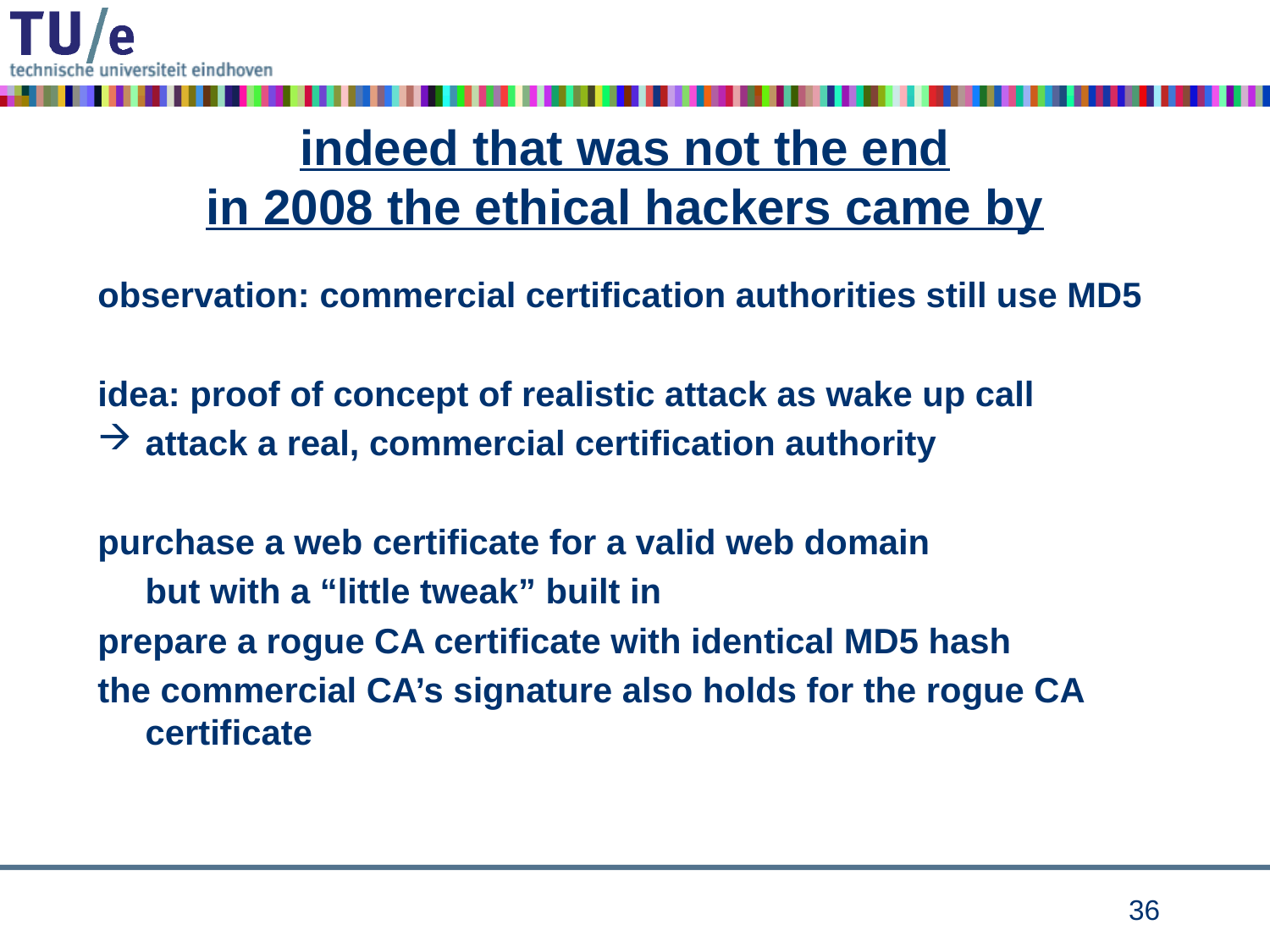

# indeed that was not the end in 2008 the ethical hackers came by
observation: commercial certification authorities still use MD5

idea: proof of concept of realistic attack as wake up call
attack a real, commercial certification authority

purchase a web certificate for a valid web domain
	but with a “little tweak” built in
prepare a rogue CA certificate with identical MD5 hash
the commercial CA’s signature also holds for the rogue CA certificate
36